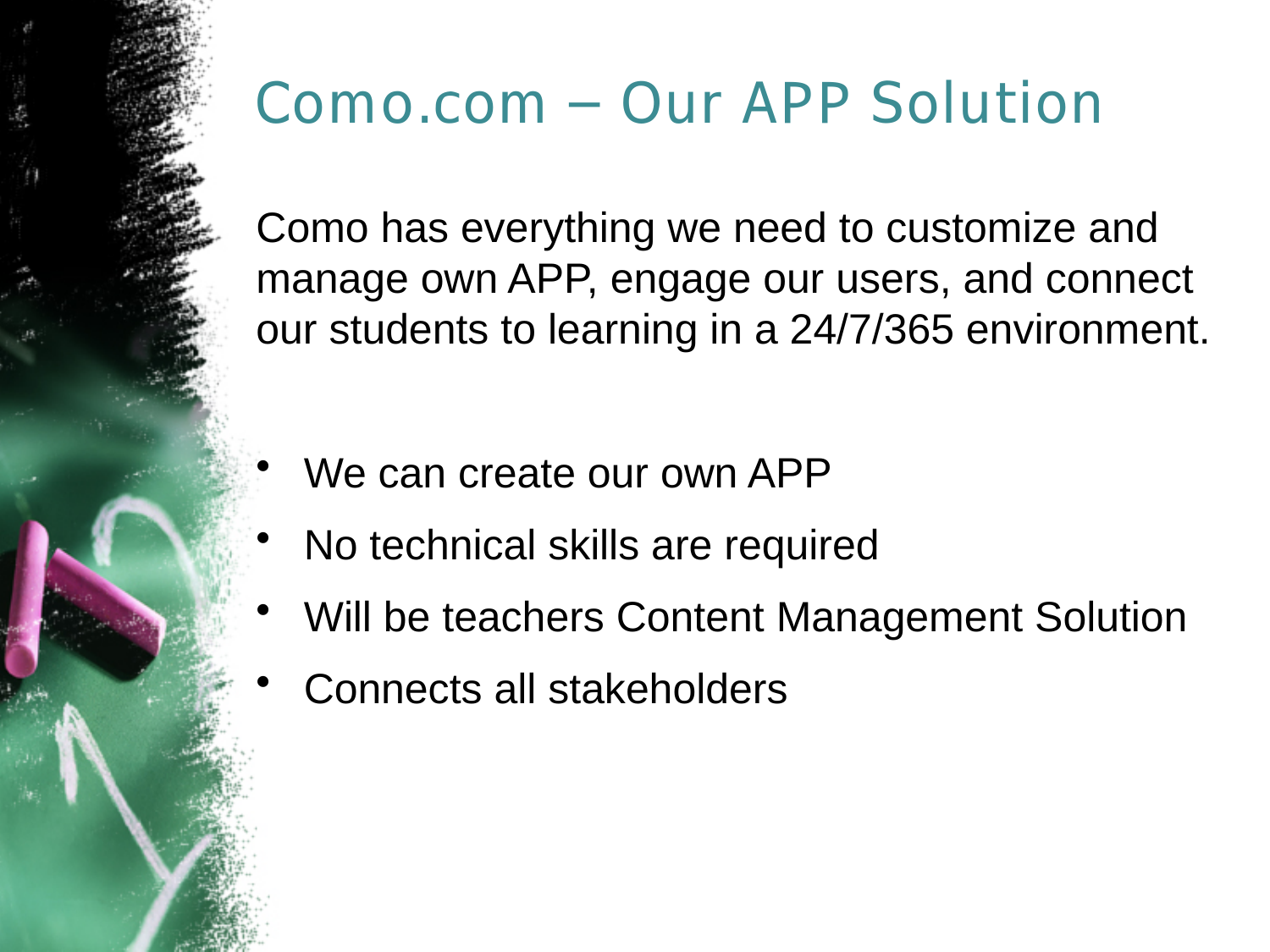

# Como.com – Our APP Solution
Como has everything we need to customize and manage own APP, engage our users, and connect our students to learning in a 24/7/365 environment.

We can create our own APP
No technical skills are required
Will be teachers Content Management Solution
Connects all stakeholders